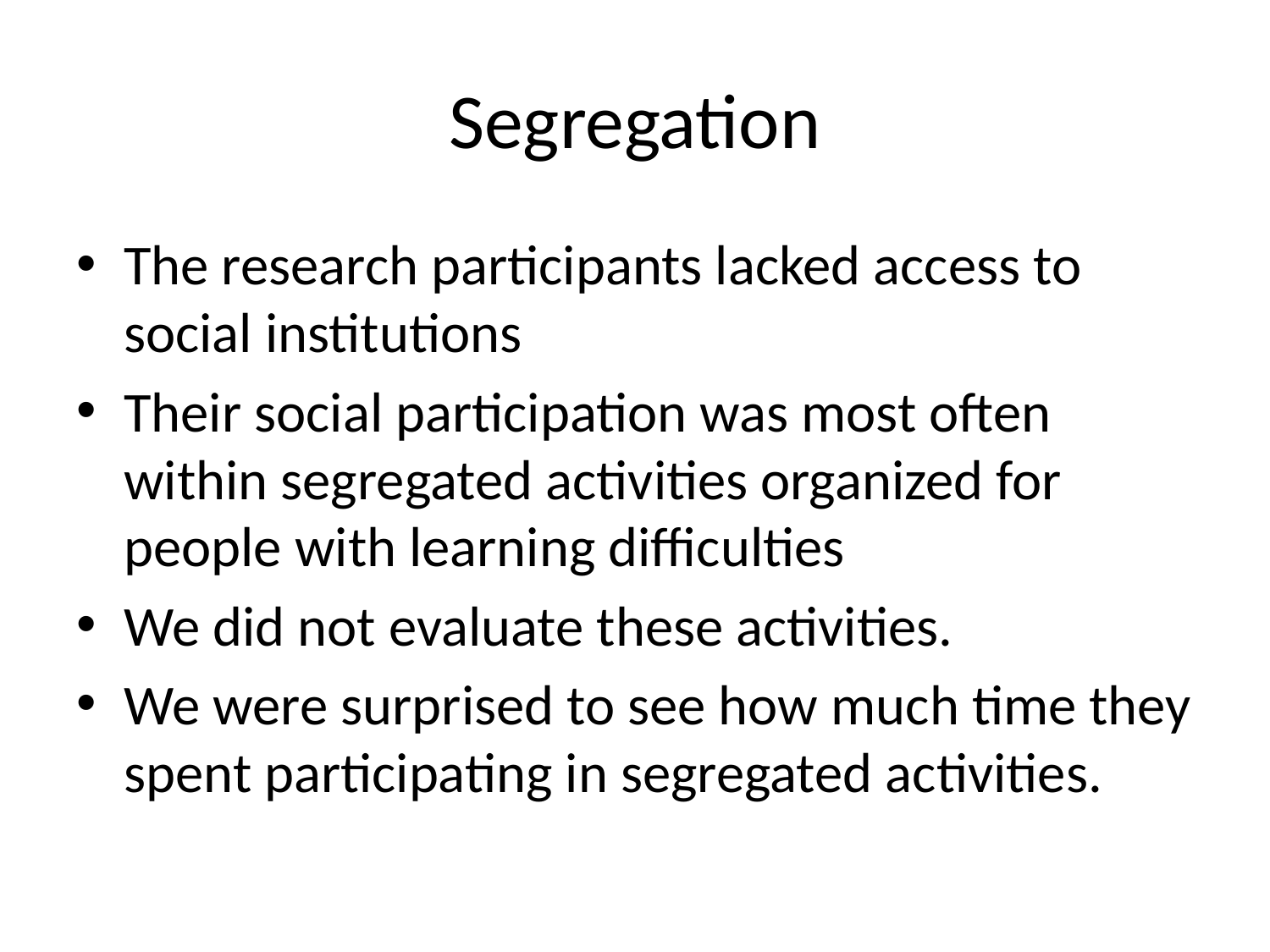

# Segregation
The research participants lacked access to social institutions
Their social participation was most often within segregated activities organized for people with learning difficulties
We did not evaluate these activities.
We were surprised to see how much time they spent participating in segregated activities.